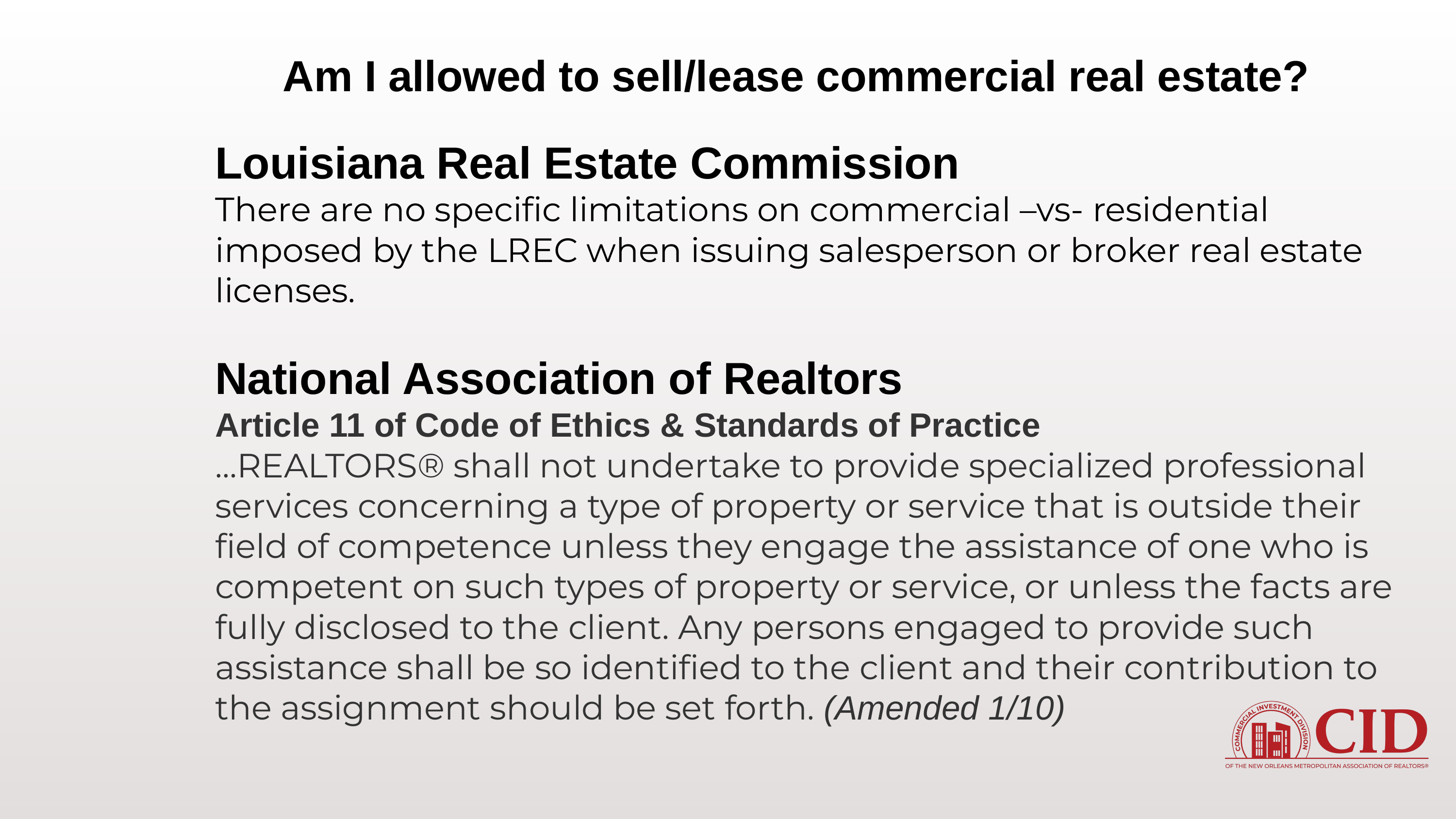

Am I allowed to sell/lease commercial real estate?

Louisiana Real Estate Commission
There are no specific limitations on commercial –vs- residential imposed by the LREC when issuing salesperson or broker real estate licenses.

National Association of Realtors
Article 11 of Code of Ethics & Standards of Practice
…REALTORS® shall not undertake to provide specialized professional services concerning a type of property or service that is outside their field of competence unless they engage the assistance of one who is competent on such types of property or service, or unless the facts are fully disclosed to the client. Any persons engaged to provide such assistance shall be so identified to the client and their contribution to the assignment should be set forth. (Amended 1/10)